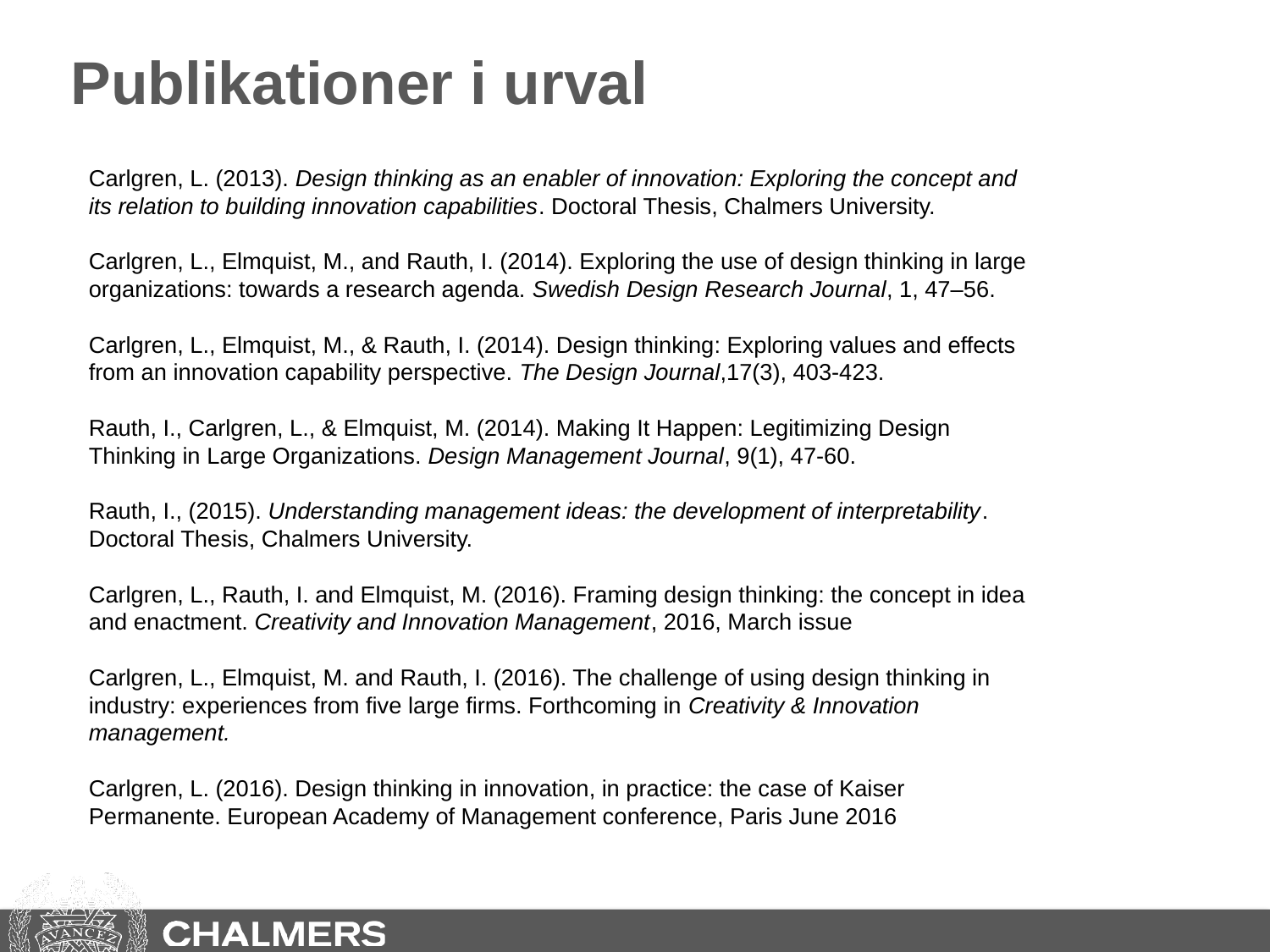

# Publikationer i urval

Carlgren, L. (2013). Design thinking as an enabler of innovation: Exploring the concept and its relation to building innovation capabilities. Doctoral Thesis, Chalmers University.

Carlgren, L., Elmquist, M., and Rauth, I. (2014). Exploring the use of design thinking in large organizations: towards a research agenda. Swedish Design Research Journal, 1, 47–56.

Carlgren, L., Elmquist, M., & Rauth, I. (2014). Design thinking: Exploring values and effects from an innovation capability perspective. The Design Journal,17(3), 403-423.

Rauth, I., Carlgren, L., & Elmquist, M. (2014). Making It Happen: Legitimizing Design Thinking in Large Organizations. Design Management Journal, 9(1), 47-60.

Rauth, I., (2015). Understanding management ideas: the development of interpretability. Doctoral Thesis, Chalmers University.

Carlgren, L., Rauth, I. and Elmquist, M. (2016). Framing design thinking: the concept in idea and enactment. Creativity and Innovation Management, 2016, March issue

Carlgren, L., Elmquist, M. and Rauth, I. (2016). The challenge of using design thinking in industry: experiences from five large firms. Forthcoming in Creativity & Innovation management.

Carlgren, L. (2016). Design thinking in innovation, in practice: the case of Kaiser Permanente. European Academy of Management conference, Paris June 2016